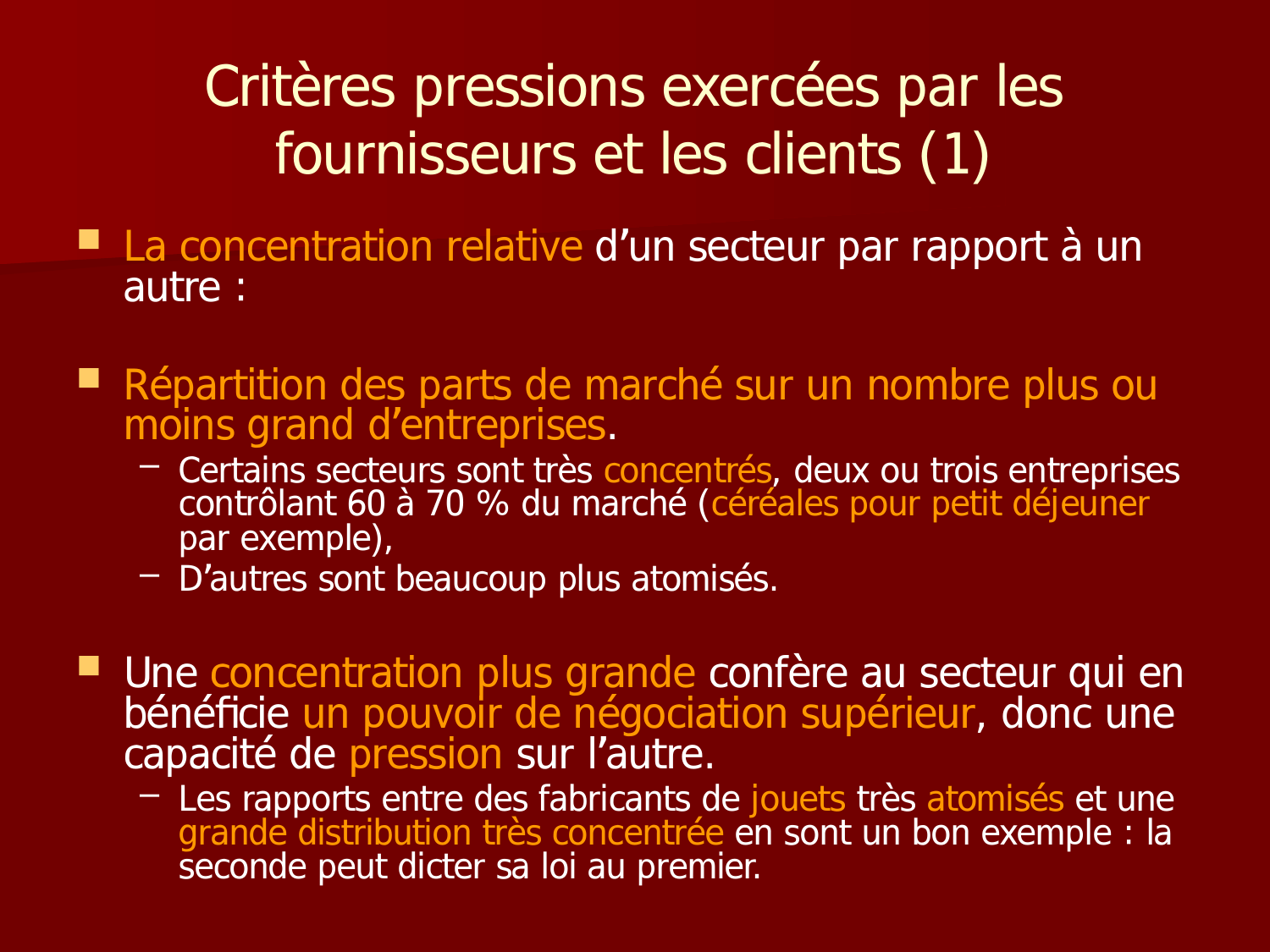

# Critères pressions exercées par les fournisseurs et les clients (1)
La concentration relative d’un secteur par rapport à un autre :

Répartition des parts de marché sur un nombre plus ou moins grand d’entreprises.
Certains secteurs sont très concentrés, deux ou trois entreprises contrôlant 60 à 70 % du marché (céréales pour petit déjeuner par exemple),
D’autres sont beaucoup plus atomisés.

Une concentration plus grande confère au secteur qui en bénéficie un pouvoir de négociation supérieur, donc une capacité de pression sur l’autre.
Les rapports entre des fabricants de jouets très atomisés et une grande distribution très concentrée en sont un bon exemple : la seconde peut dicter sa loi au premier.